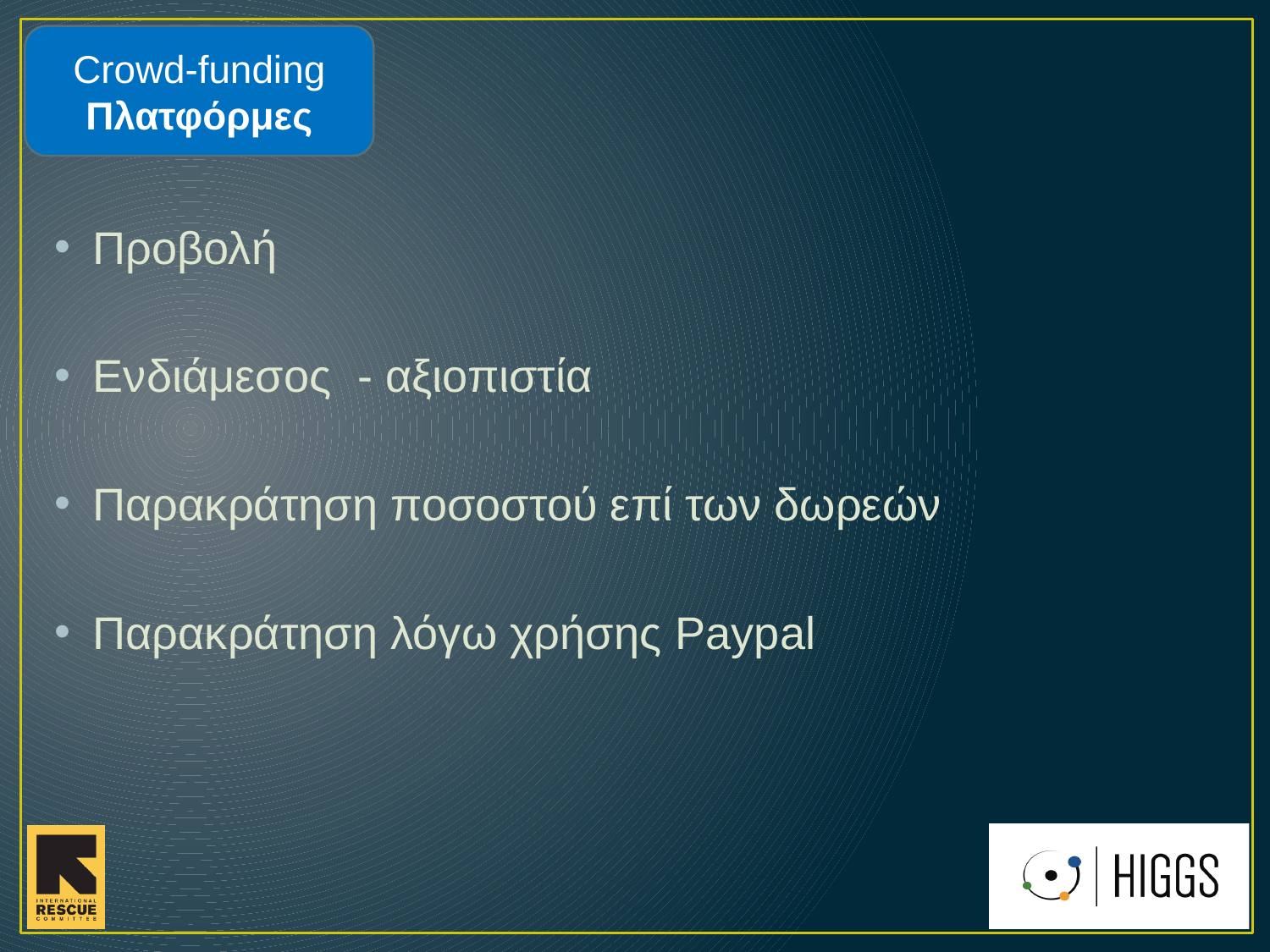

Crowd-funding
Πλατφόρμες
Προβολή

Ενδιάμεσος  - αξιοπιστία

Παρακράτηση ποσοστού επί των δωρεών

Παρακράτηση λόγω χρήσης Paypal